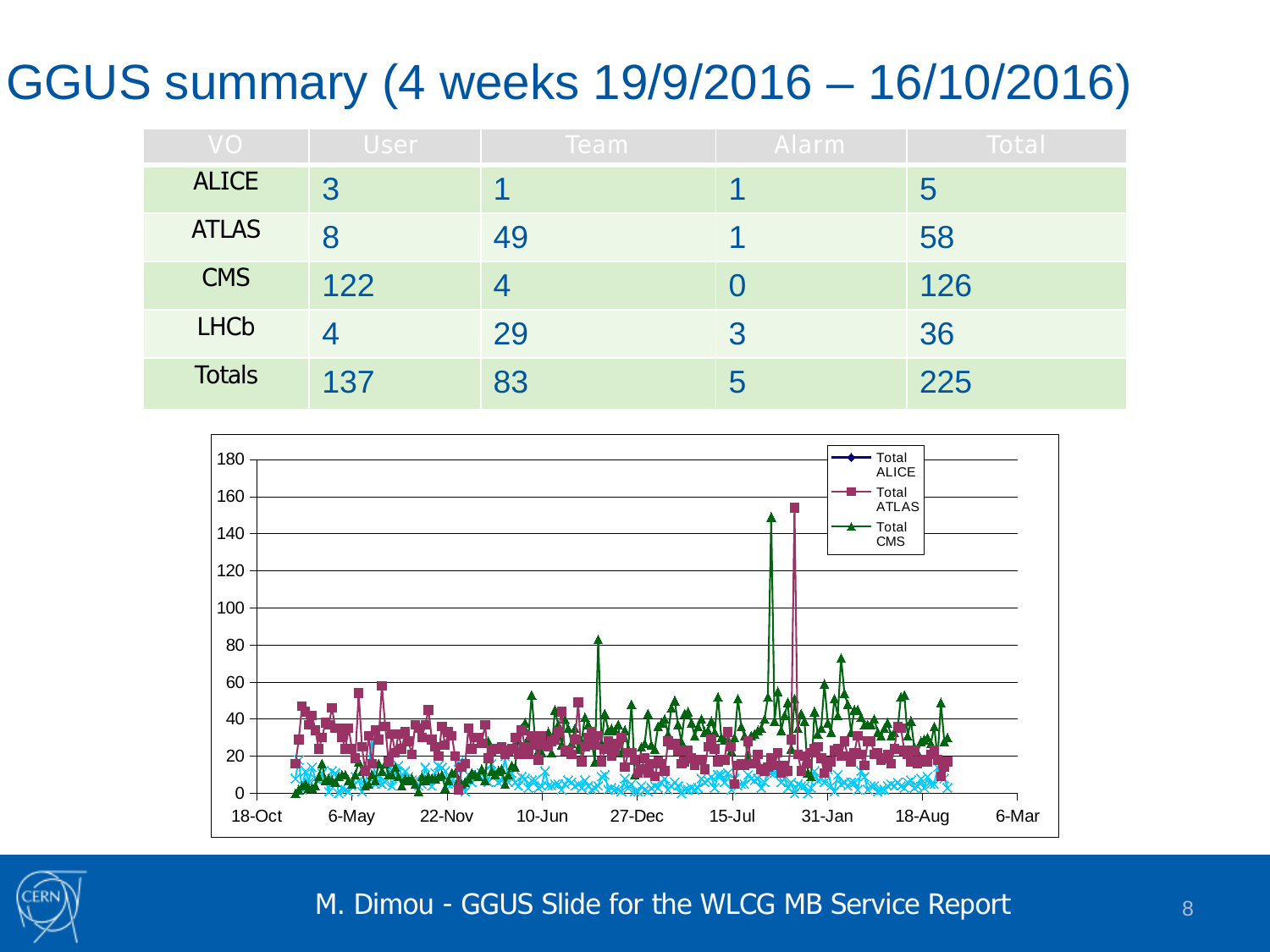

# GGUS summary (4 weeks 19/9/2016 – 16/10/2016)
| VO | User | Team | Alarm | Total |
| --- | --- | --- | --- | --- |
| ALICE | 3 | 1 | 1 | 5 |
| ATLAS | 8 | 49 | 1 | 58 |
| CMS | 122 | 4 | 0 | 126 |
| LHCb | 4 | 29 | 3 | 36 |
| Totals | 137 | 83 | 5 | 225 |

### Chart

| Category | Total ALICE | Total ATLAS | Total CMS | Total LHCb |
|---|---|---|---|---|
M. Dimou - GGUS Slide for the WLCG MB Service Report
8